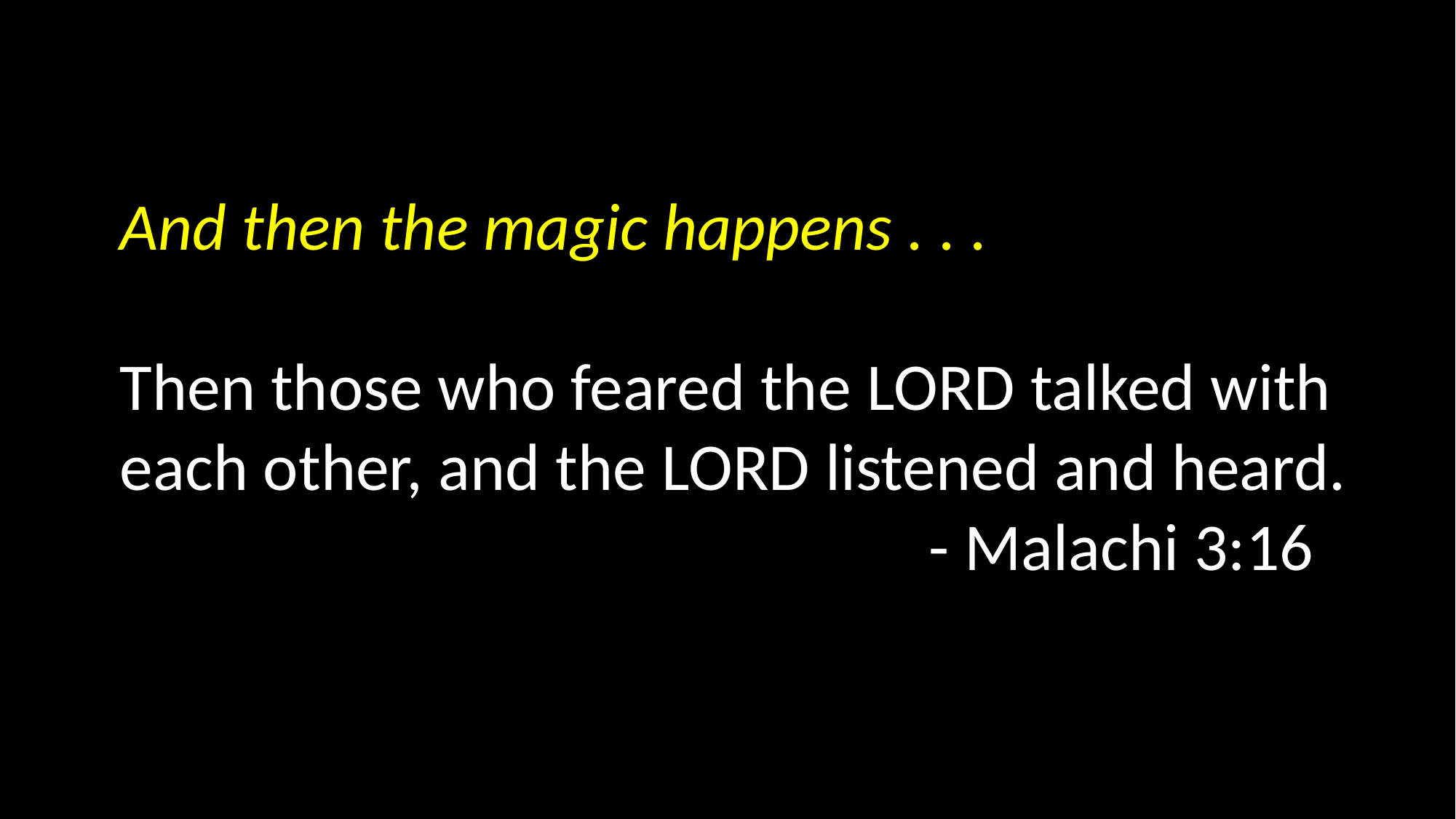

And then the magic happens . . .

Then those who feared the Lord talked with each other, and the Lord listened and heard.
							   - Malachi 3:16